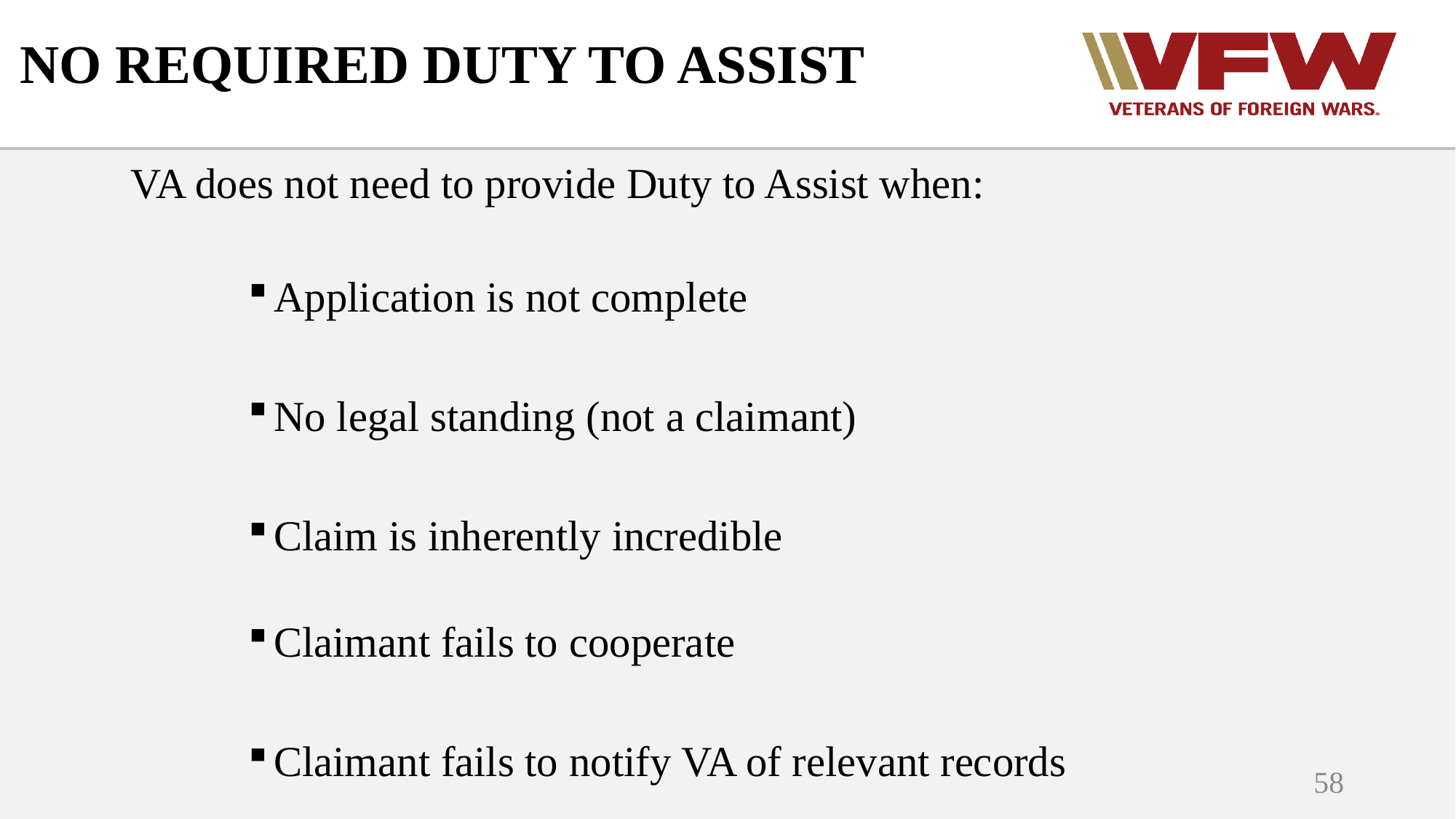

NO REQUIRED DUTY TO ASSIST
 VA does not need to provide Duty to Assist when:

Application is not complete

No legal standing (not a claimant)

Claim is inherently incredible

Claimant fails to cooperate

Claimant fails to notify VA of relevant records

58